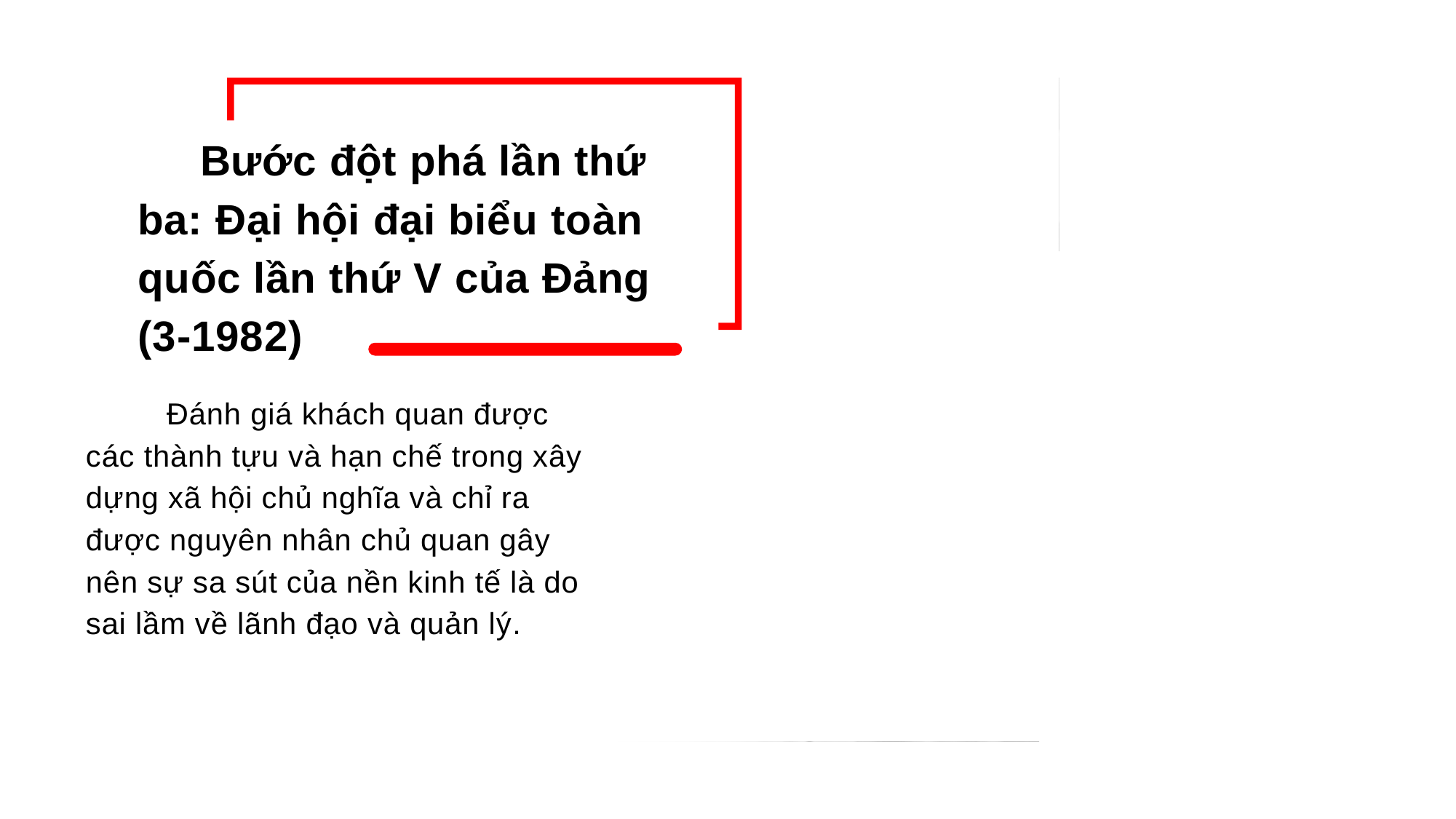

Bước đột phá lần thứ ba: Đại hội đại biểu toàn quốc lần thứ V của Đảng (3-1982)

         Đánh giá khách quan được các thành tựu và hạn chế trong xây dựng xã hội chủ nghĩa và chỉ ra được nguyên nhân chủ quan gây nên sự sa sút của nền kinh tế là do sai lầm về lãnh đạo và quản lý.